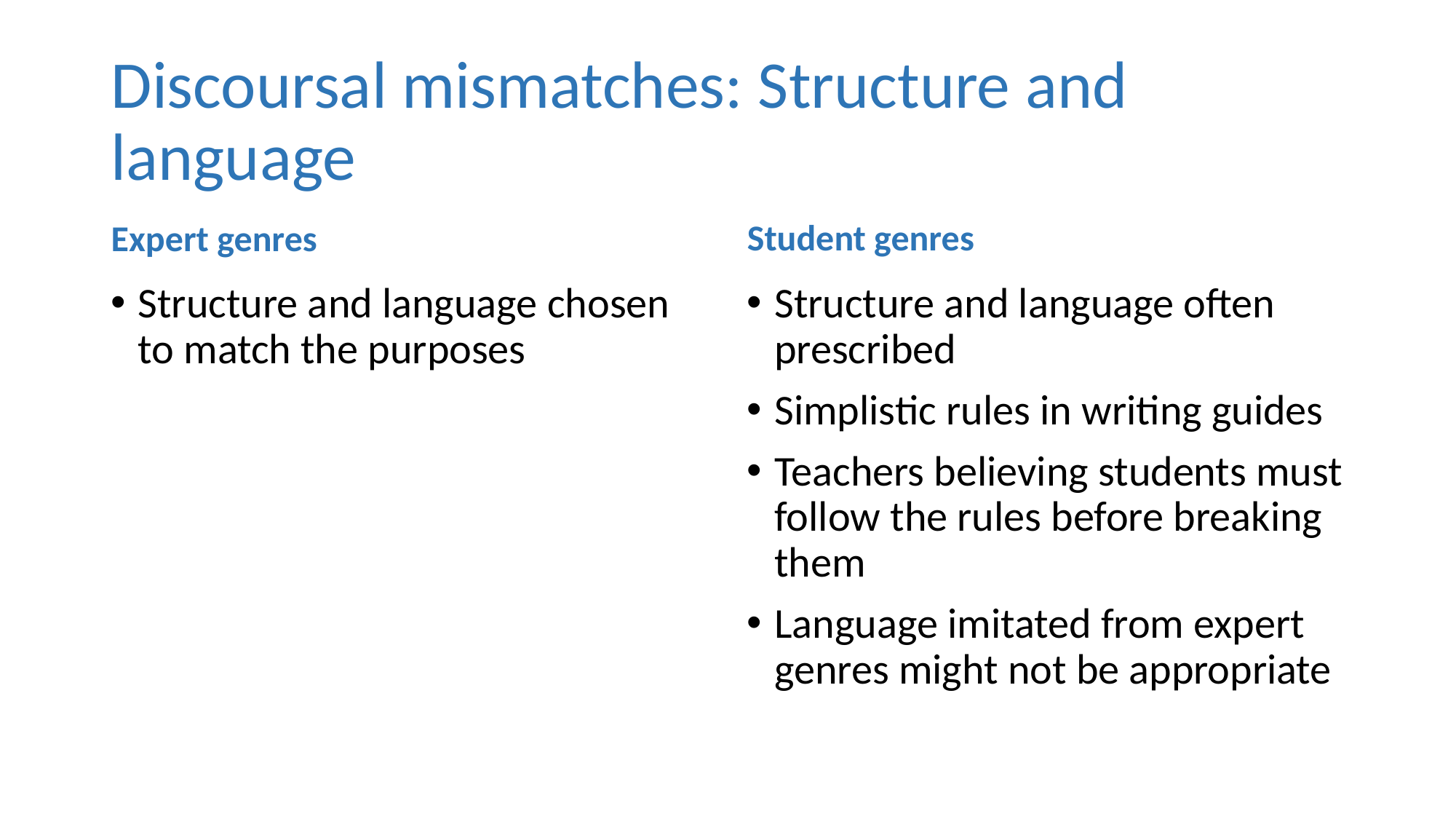

# Discoursal mismatches: Structure and language
Student genres
Expert genres
Structure and language chosen to match the purposes
Structure and language often prescribed
Simplistic rules in writing guides
Teachers believing students must follow the rules before breaking them
Language imitated from expert genres might not be appropriate